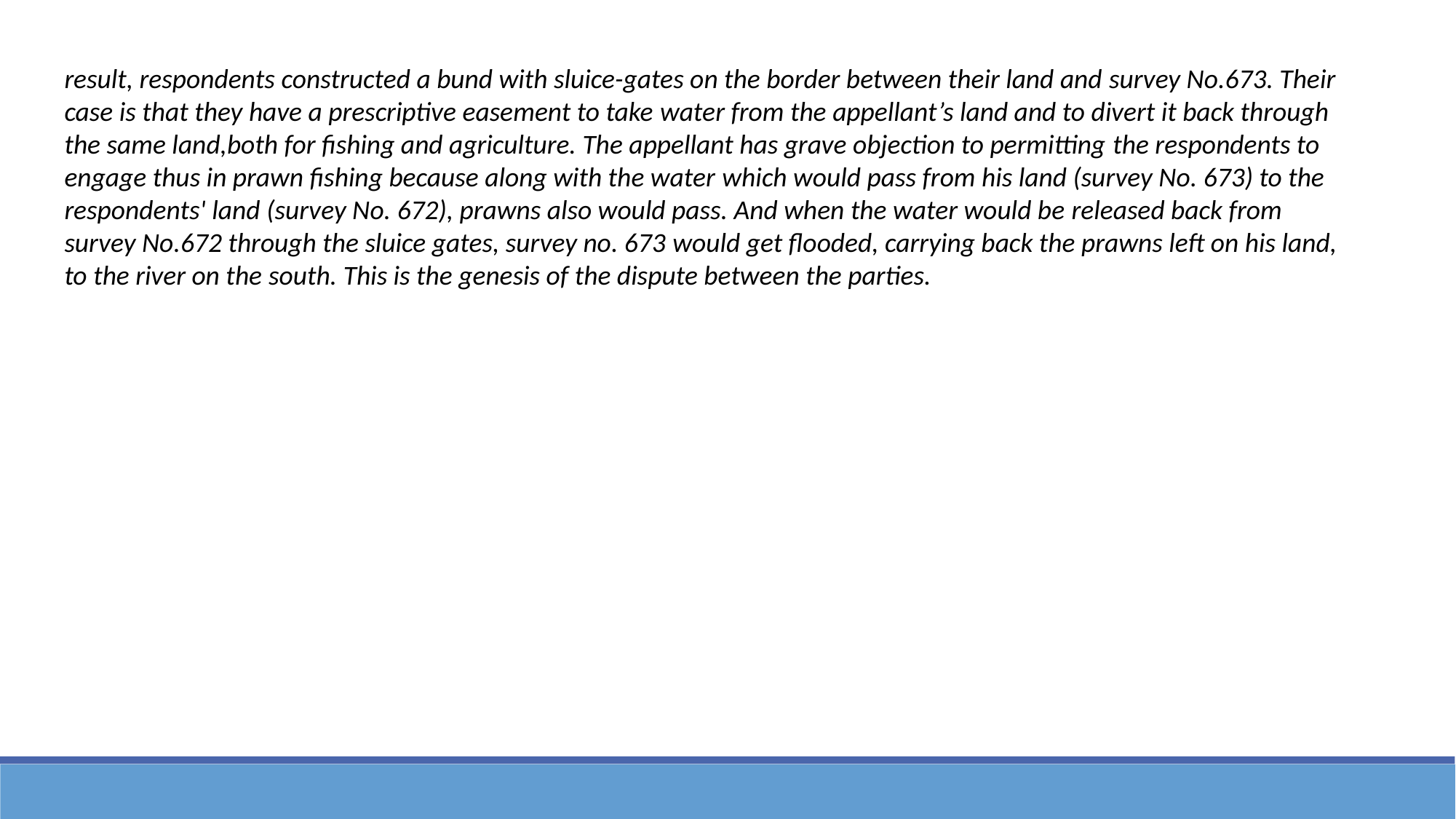

result, respondents constructed a bund with sluice-gates on the border between their land and survey No.673. Their case is that they have a prescriptive easement to take water from the appellant’s land and to divert it back through the same land,both for fishing and agriculture. The appellant has grave objection to permitting the respondents to engage thus in prawn fishing because along with the water which would pass from his land (survey No. 673) to the respondents' land (survey No. 672), prawns also would pass. And when the water would be released back from survey No.672 through the sluice gates, survey no. 673 would get flooded, carrying back the prawns left on his land, to the river on the south. This is the genesis of the dispute between the parties.